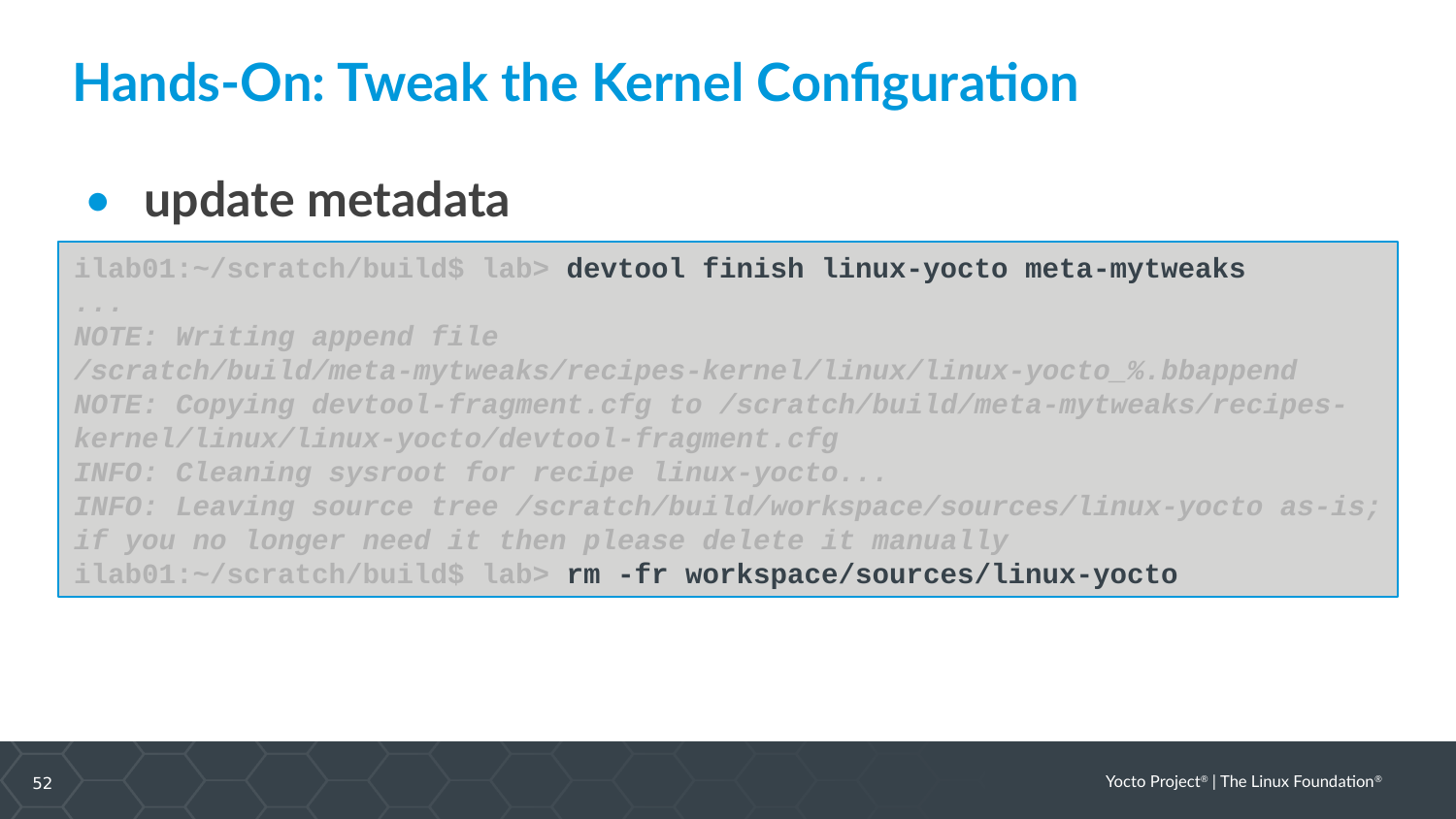

Hands-On: Tweak the Kernel Configuration
update metadata
ilab01:~/scratch/build$ lab> devtool finish linux-yocto meta-mytweaks
...
NOTE: Writing append file /scratch/build/meta-mytweaks/recipes-kernel/linux/linux-yocto_%.bbappend
NOTE: Copying devtool-fragment.cfg to /scratch/build/meta-mytweaks/recipes-kernel/linux/linux-yocto/devtool-fragment.cfg
INFO: Cleaning sysroot for recipe linux-yocto...
INFO: Leaving source tree /scratch/build/workspace/sources/linux-yocto as-is; if you no longer need it then please delete it manually
ilab01:~/scratch/build$ lab> rm -fr workspace/sources/linux-yocto